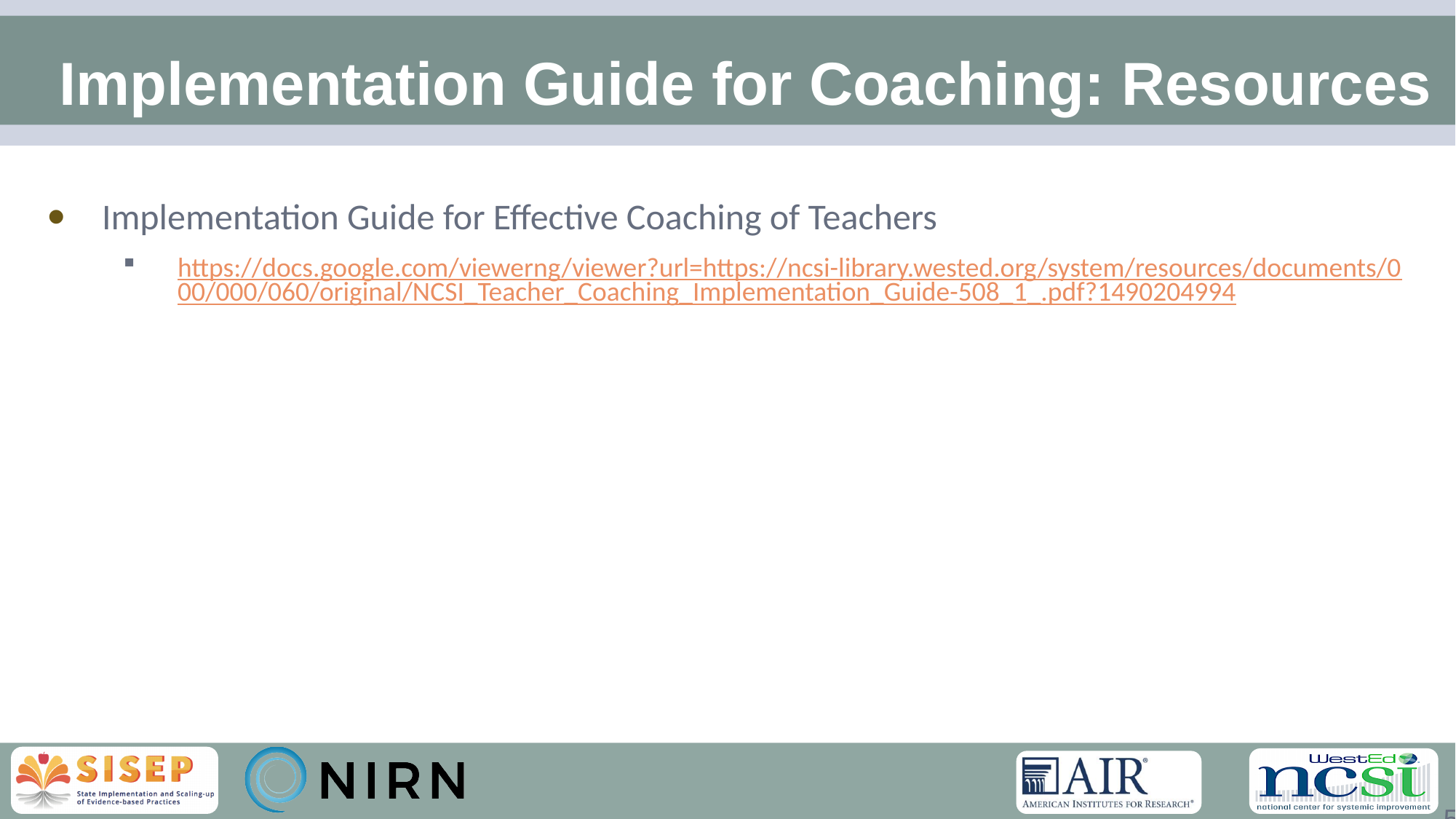

# Implementation Guide for Coaching: Resources
Implementation Guide for Effective Coaching of Teachers
https://docs.google.com/viewerng/viewer?url=https://ncsi-library.wested.org/system/resources/documents/000/000/060/original/NCSI_Teacher_Coaching_Implementation_Guide-508_1_.pdf?1490204994

57